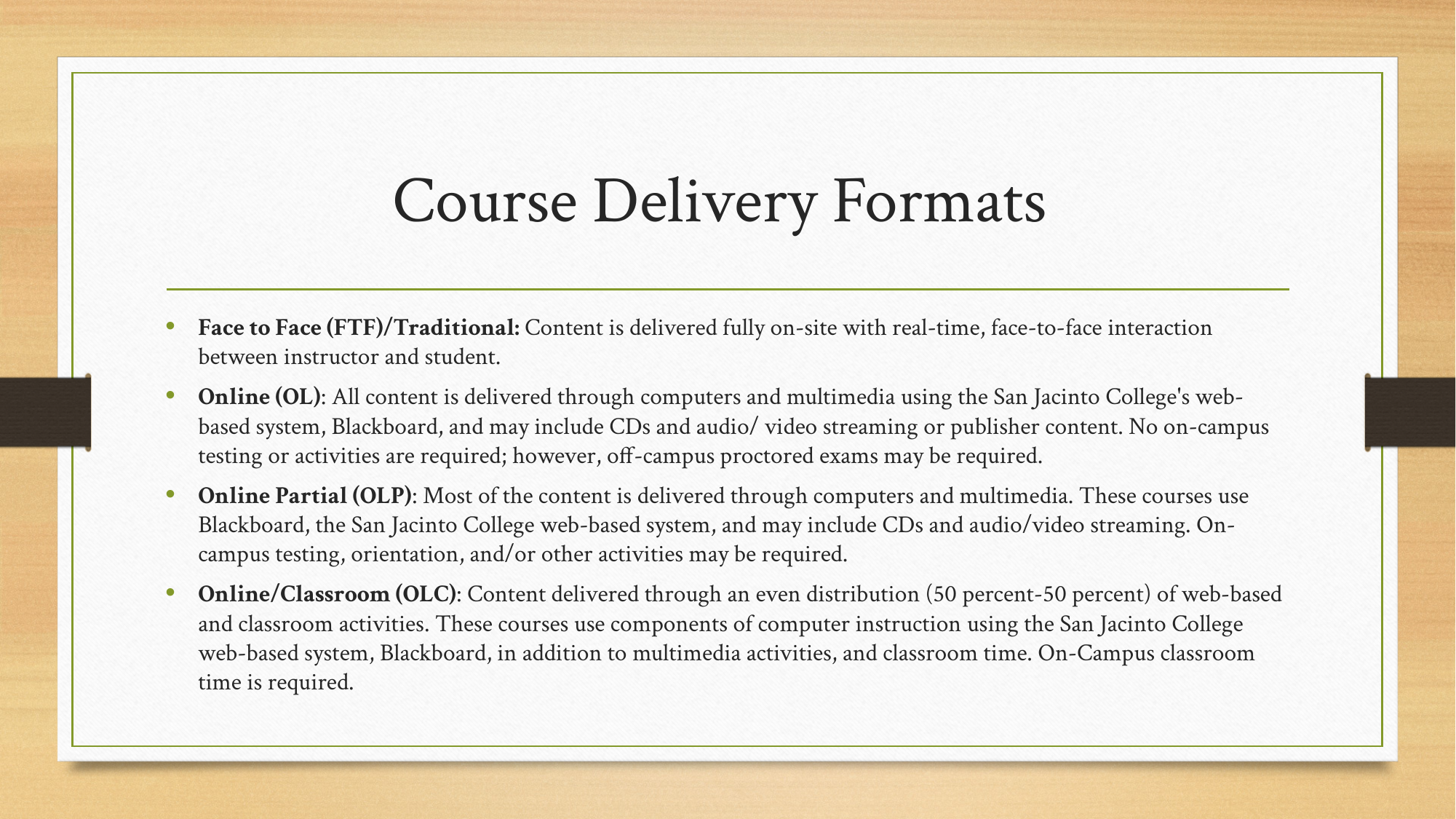

# Course Delivery Formats
Face to Face (FTF)/Traditional: Content is delivered fully on-site with real-time, face-to-face interaction between instructor and student.
Online (OL): All content is delivered through computers and multimedia using the San Jacinto College's web-based system, Blackboard, and may include CDs and audio/ video streaming or publisher content. No on-campus testing or activities are required; however, off-campus proctored exams may be required.
Online Partial (OLP): Most of the content is delivered through computers and multimedia. These courses use Blackboard, the San Jacinto College web-based system, and may include CDs and audio/video streaming. On-campus testing, orientation, and/or other activities may be required.
Online/Classroom (OLC): Content delivered through an even distribution (50 percent-50 percent) of web-based and classroom activities. These courses use components of computer instruction using the San Jacinto College web-based system, Blackboard, in addition to multimedia activities, and classroom time. On-Campus classroom time is required.